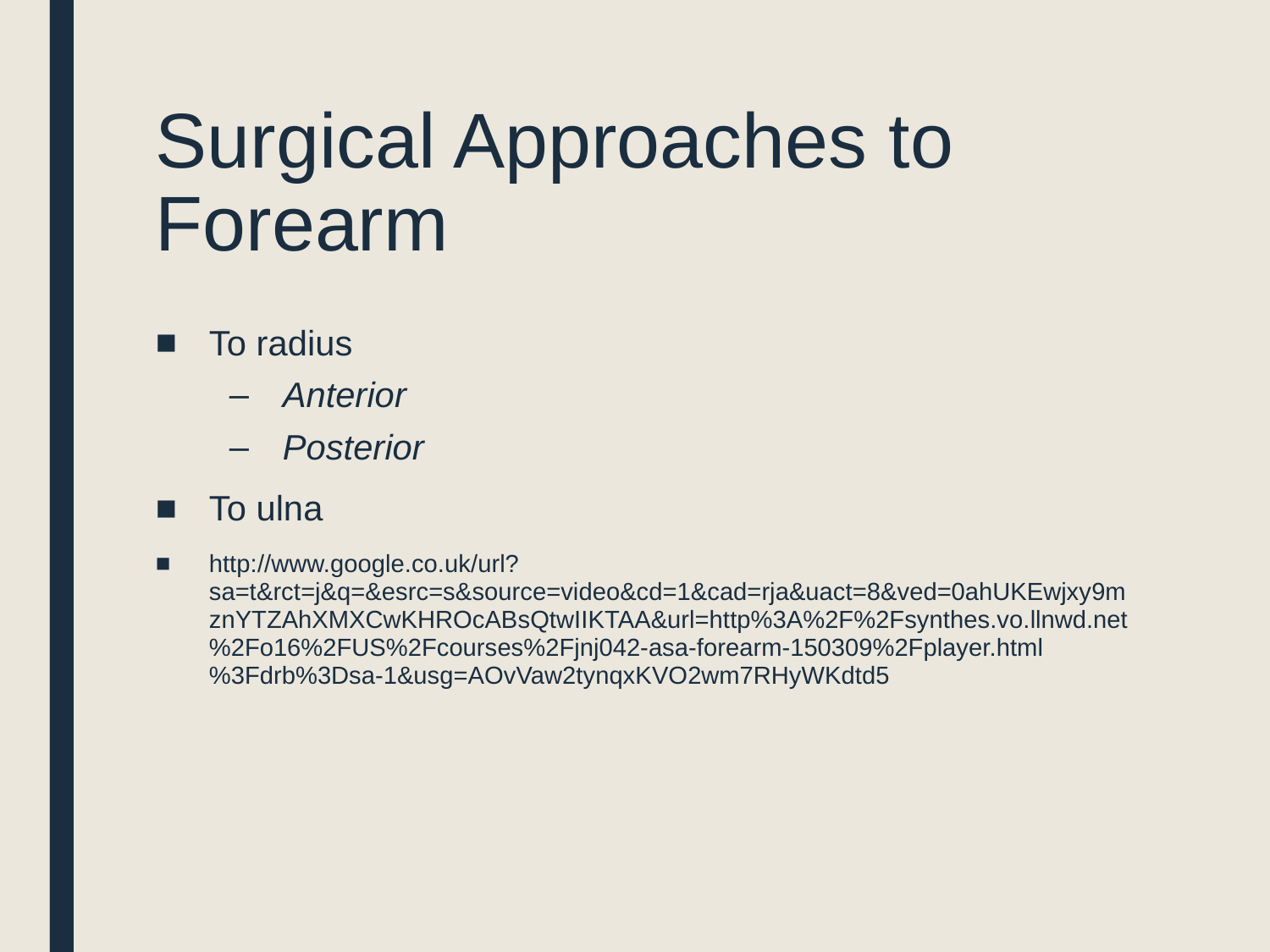

# Surgical Approaches to Forearm
To radius
Anterior
Posterior
To ulna
http://www.google.co.uk/url?sa=t&rct=j&q=&esrc=s&source=video&cd=1&cad=rja&uact=8&ved=0ahUKEwjxy9mznYTZAhXMXCwKHROcABsQtwIIKTAA&url=http%3A%2F%2Fsynthes.vo.llnwd.net%2Fo16%2FUS%2Fcourses%2Fjnj042-asa-forearm-150309%2Fplayer.html%3Fdrb%3Dsa-1&usg=AOvVaw2tynqxKVO2wm7RHyWKdtd5